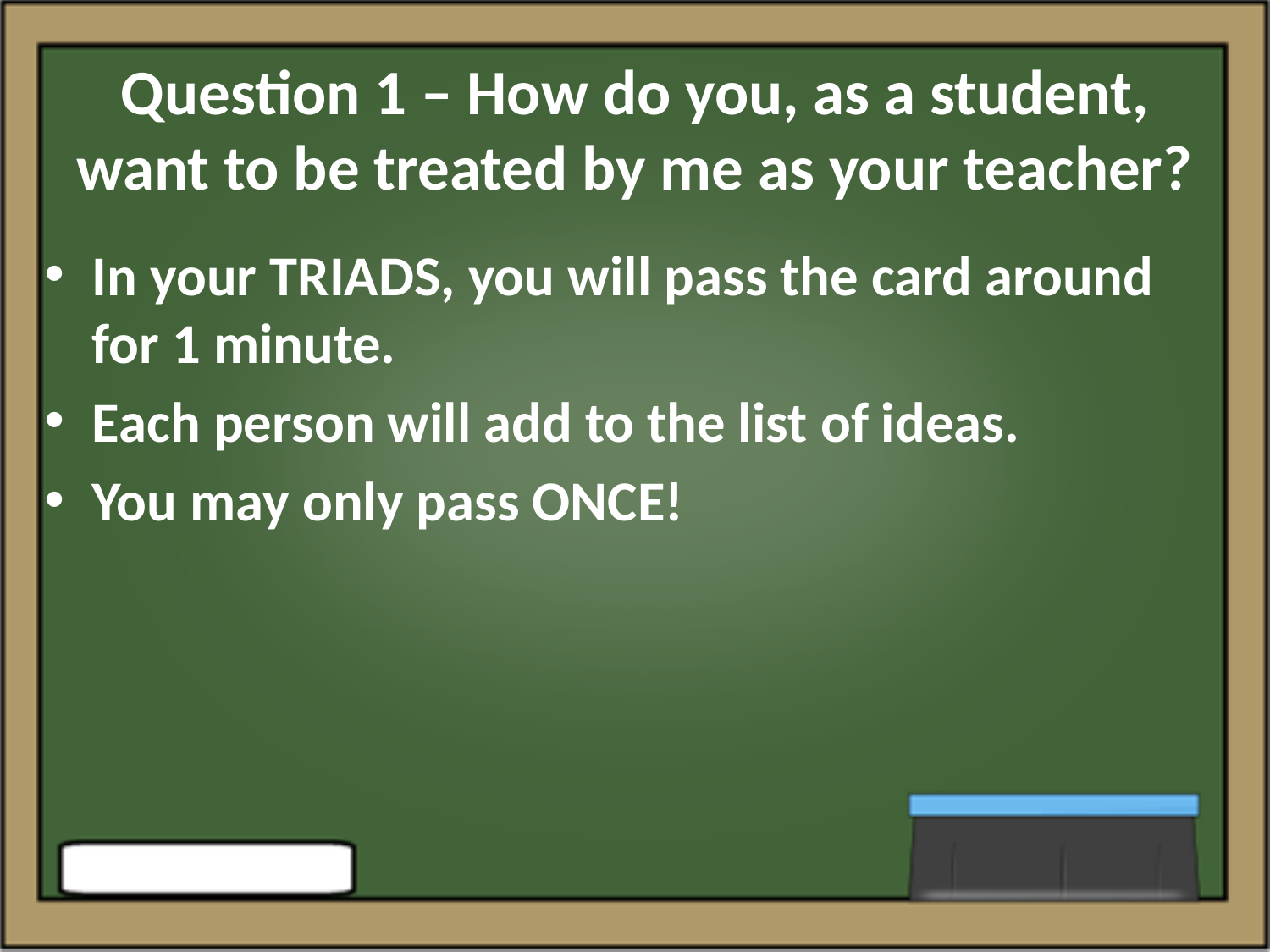

# Question 1 – How do you, as a student, want to be treated by me as your teacher?
In your TRIADS, you will pass the card around for 1 minute.
Each person will add to the list of ideas.
You may only pass ONCE!